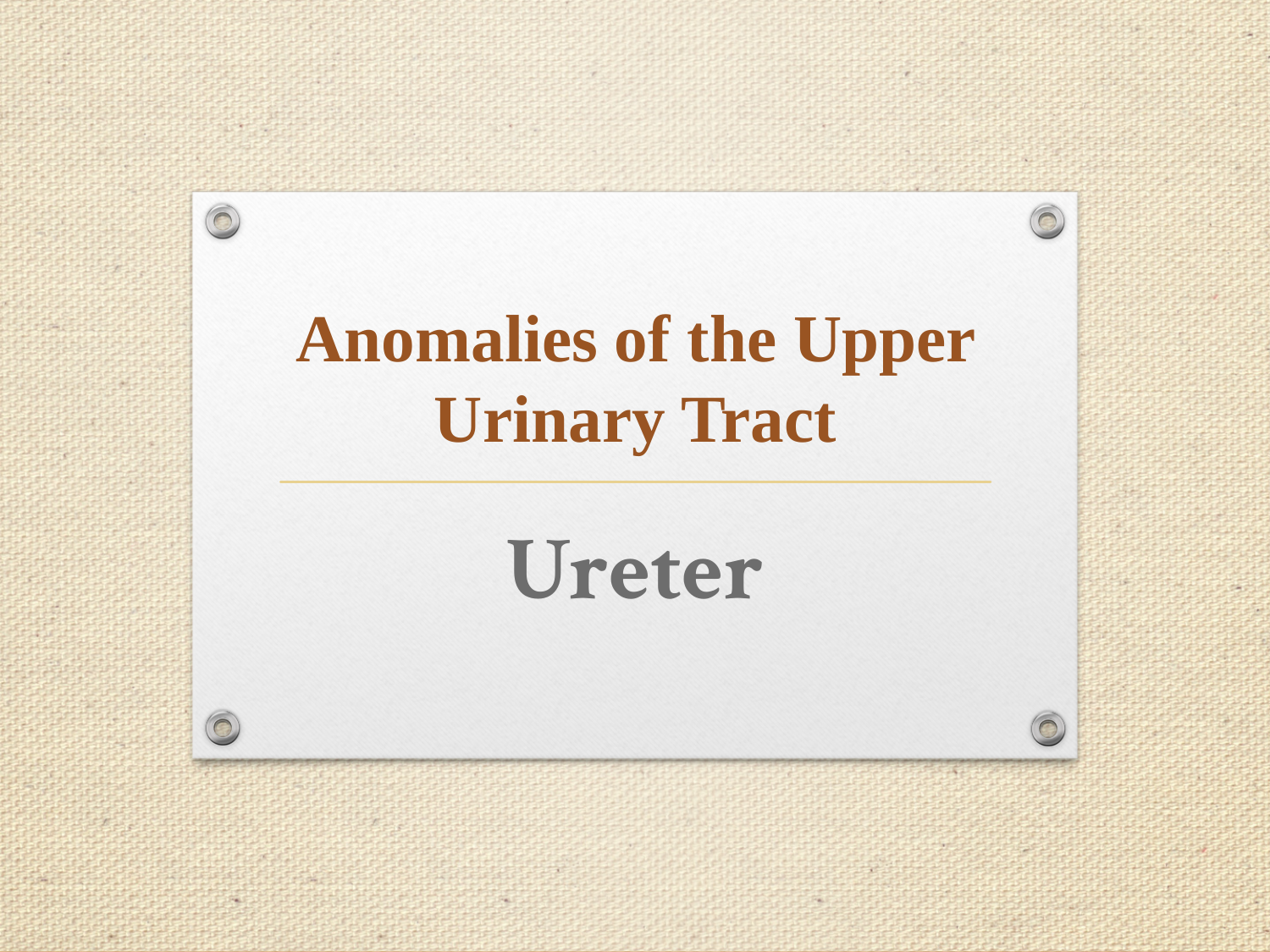

# Anomalies of the Upper Urinary Tract

Ureter